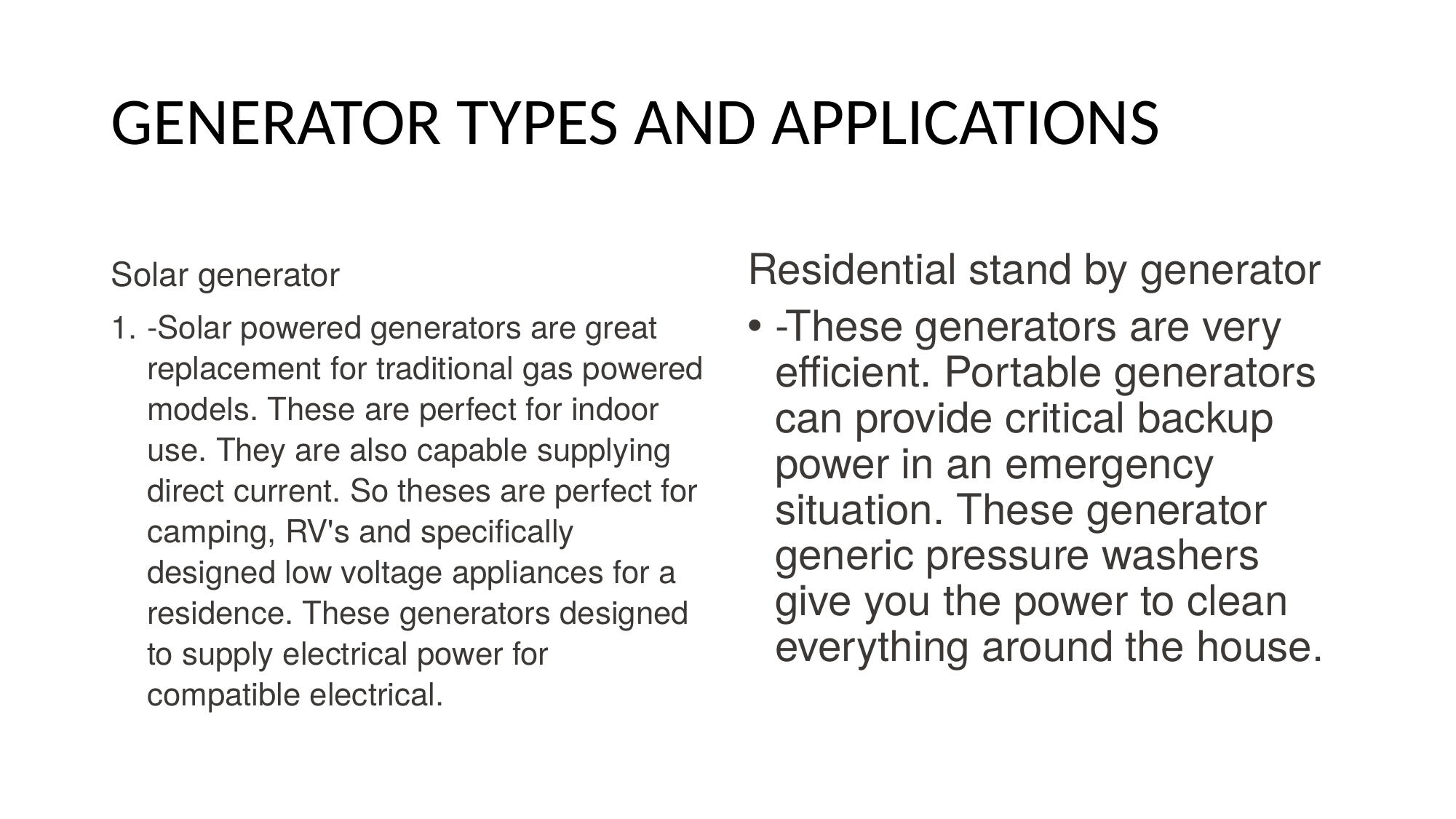

# GENERATOR TYPES AND APPLICATIONS
Solar generator
Residential stand by generator
-Solar powered generators are great replacement for traditional gas powered models. These are perfect for indoor use. They are also capable supplying direct current. So theses are perfect for camping, RV's and specifically designed low voltage appliances for a residence. These generators designed to supply electrical power for compatible electrical.

-These generators are very efficient. Portable generators can provide critical backup power in an emergency situation. These generator generic pressure washers give you the power to clean everything around the house.